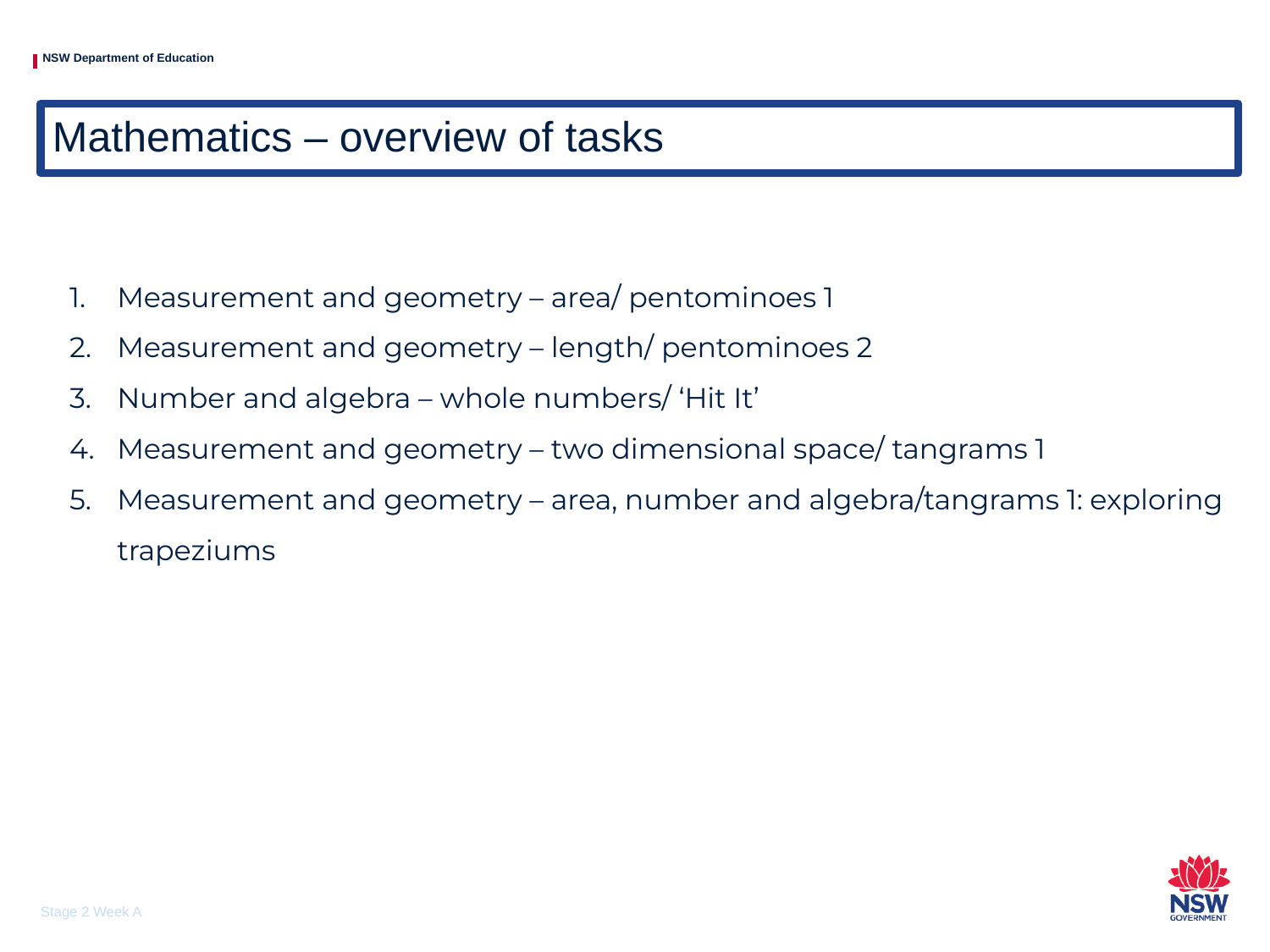

# Mathematics – overview of tasks
Measurement and geometry – area/ pentominoes 1
Measurement and geometry – length/ pentominoes 2
Number and algebra – whole numbers/ ‘Hit It’
Measurement and geometry – two dimensional space/ tangrams 1
Measurement and geometry – area, number and algebra/tangrams 1: exploring trapeziums
Stage 2 Week A